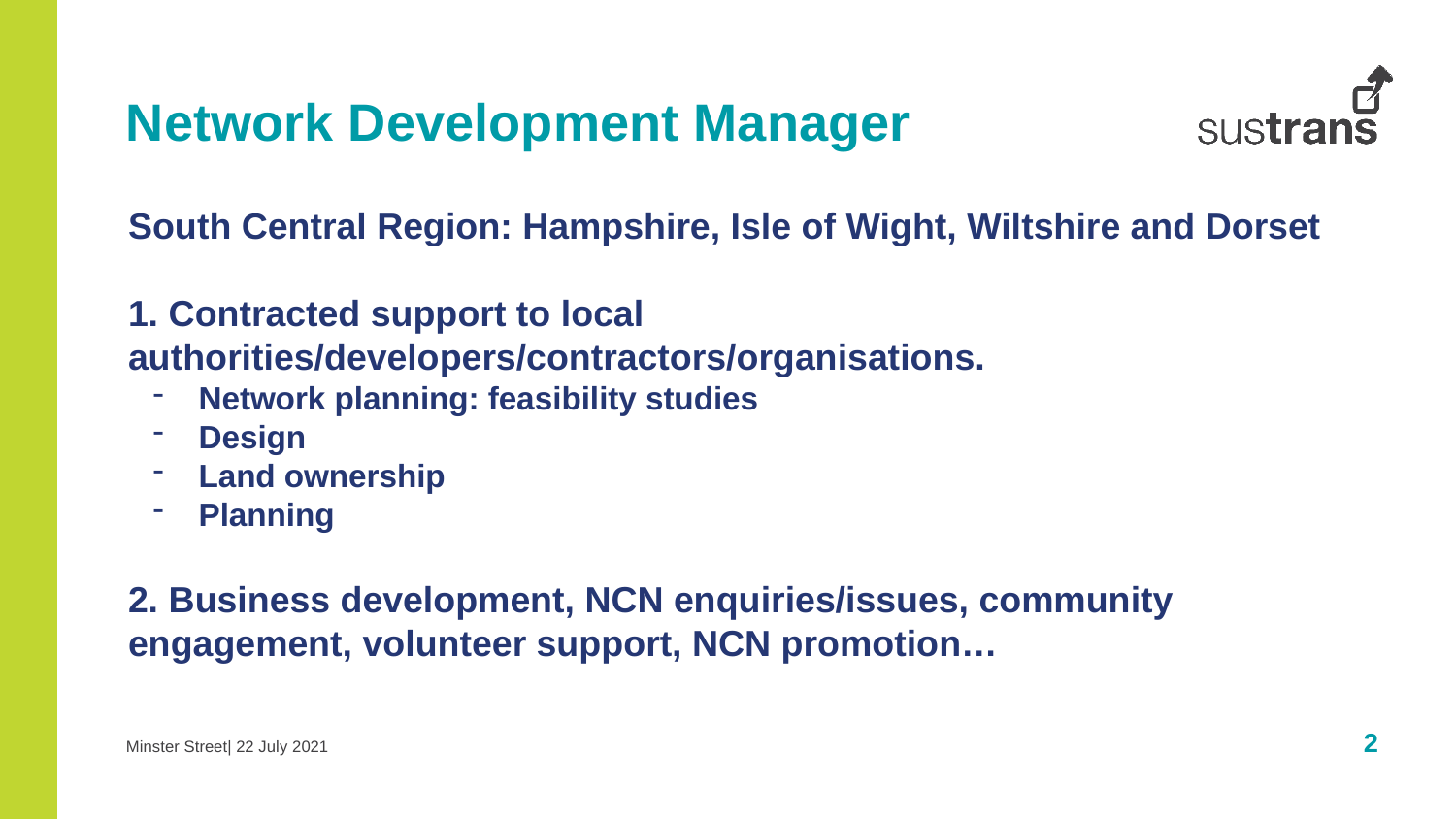

Network Development Manager
South Central Region: Hampshire, Isle of Wight, Wiltshire and Dorset

1. Contracted support to local authorities/developers/contractors/organisations.
Network planning: feasibility studies
Design
Land ownership
Planning

2. Business development, NCN enquiries/issues, community engagement, volunteer support, NCN promotion…

Minster Street| 22 July 2021